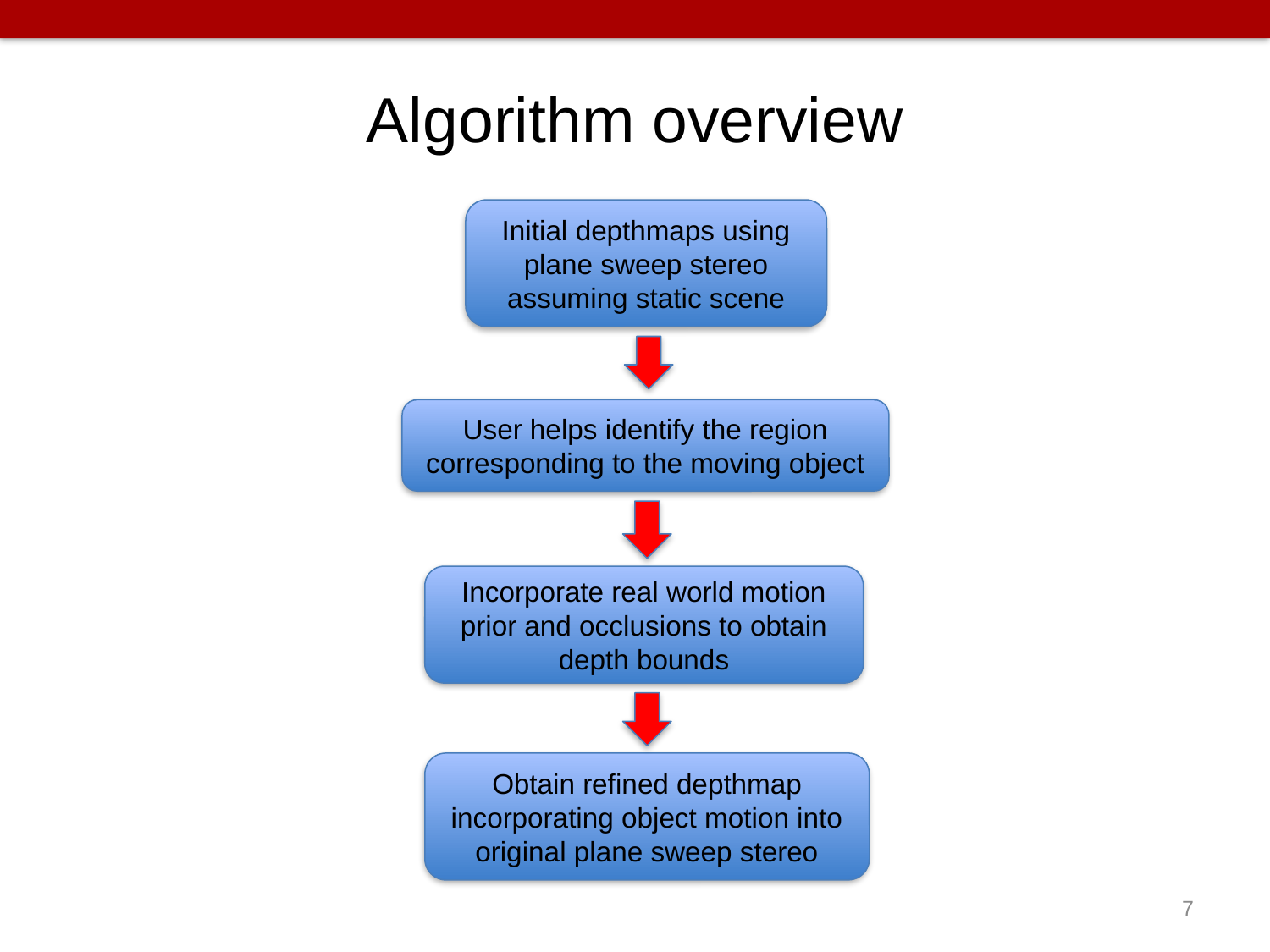

# Algorithm overview
Initial depthmaps using plane sweep stereo assuming static scene

User helps identify the region corresponding to the moving object

Incorporate real world motion prior and occlusions to obtain depth bounds

Obtain refined depthmap incorporating object motion into original plane sweep stereo
7